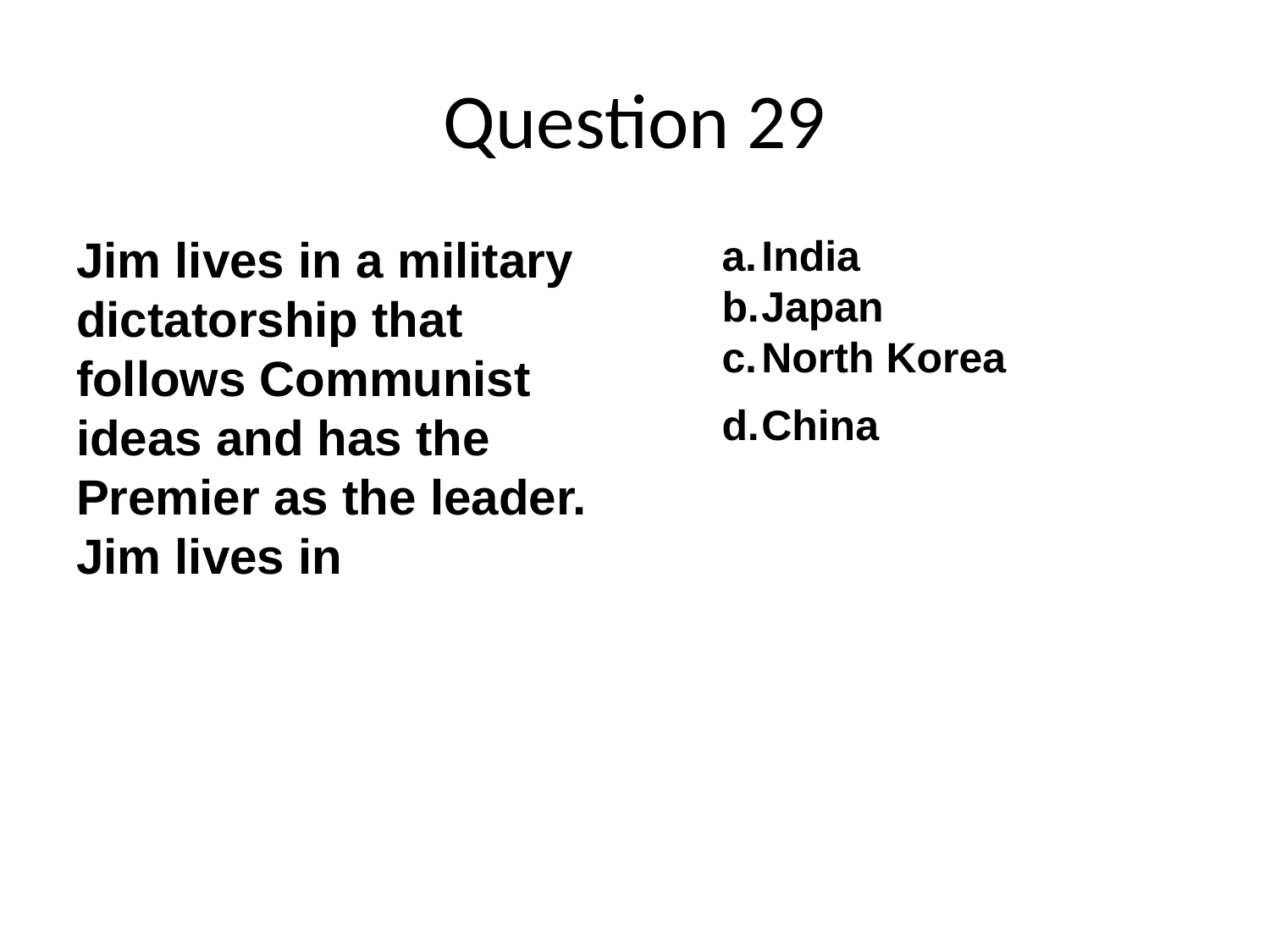

# Question 29
Jim lives in a military dictatorship that follows Communist ideas and has the Premier as the leader. Jim lives in

India
Japan
North Korea
China